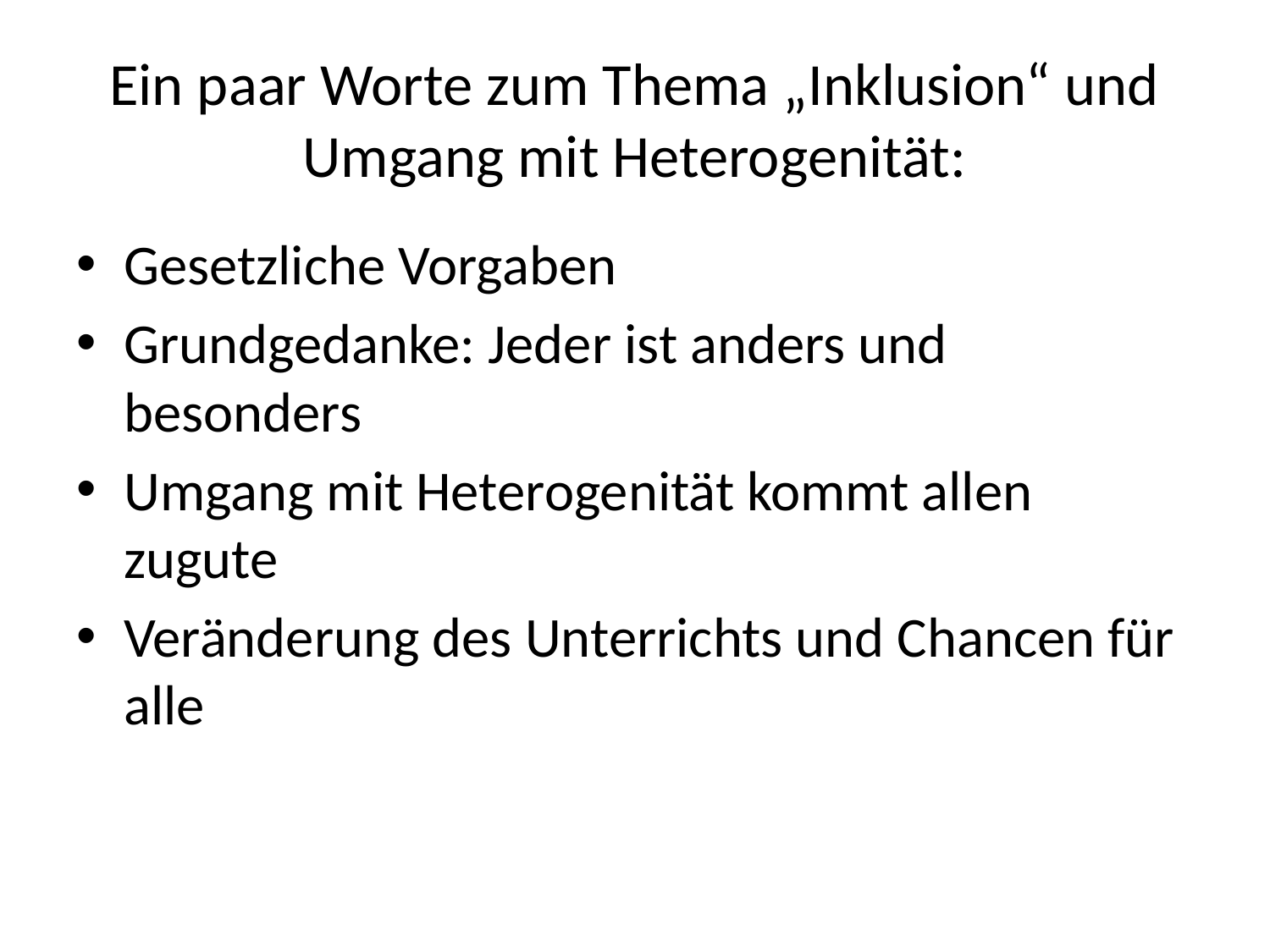

# Ein paar Worte zum Thema „Inklusion“ und Umgang mit Heterogenität:
Gesetzliche Vorgaben
Grundgedanke: Jeder ist anders und besonders
Umgang mit Heterogenität kommt allen zugute
Veränderung des Unterrichts und Chancen für alle